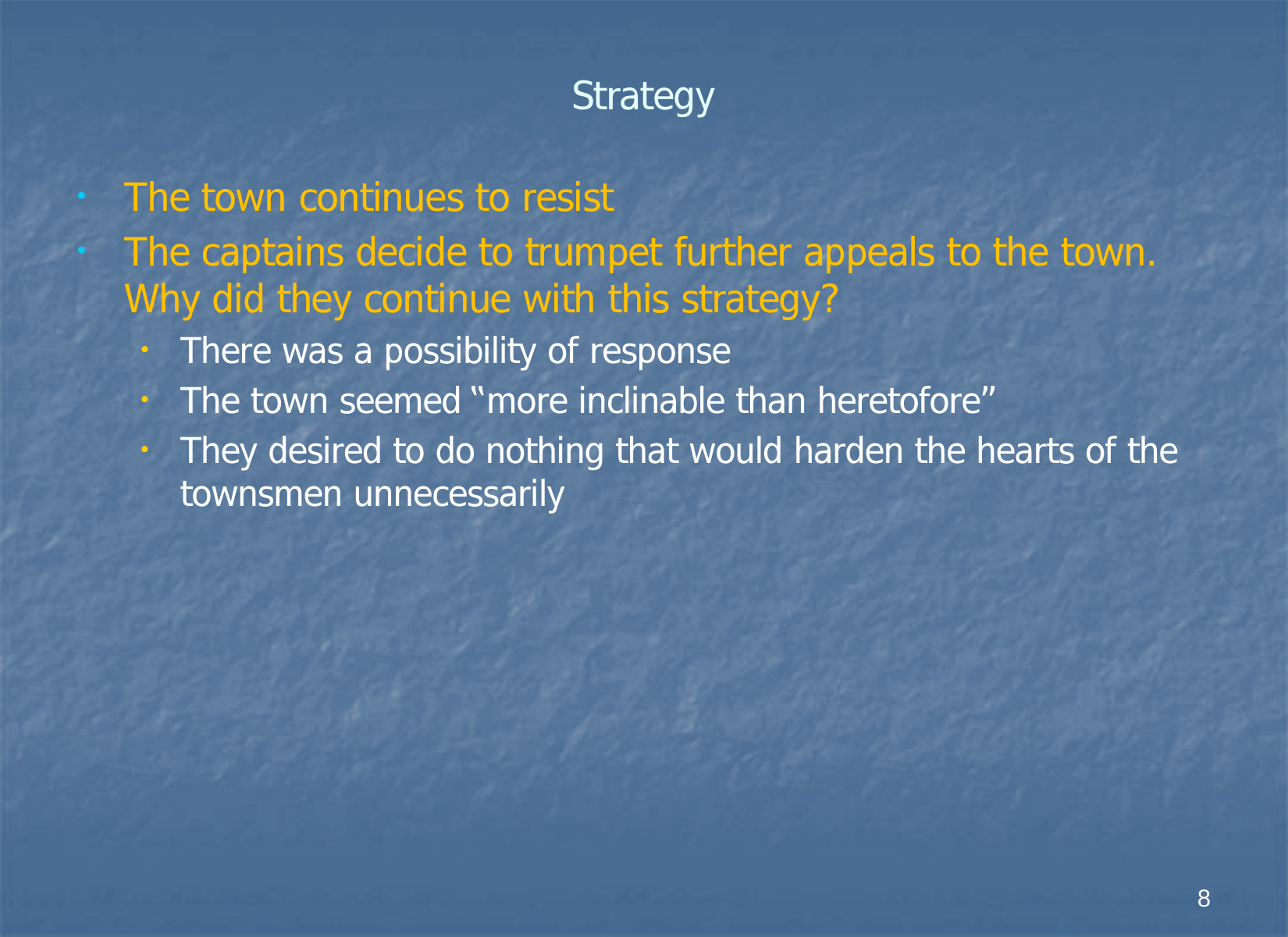

# Strategy
The town continues to resist
The captains decide to trumpet further appeals to the town. Why did they continue with this strategy?
There was a possibility of response
The town seemed “more inclinable than heretofore”
They desired to do nothing that would harden the hearts of the townsmen unnecessarily

8